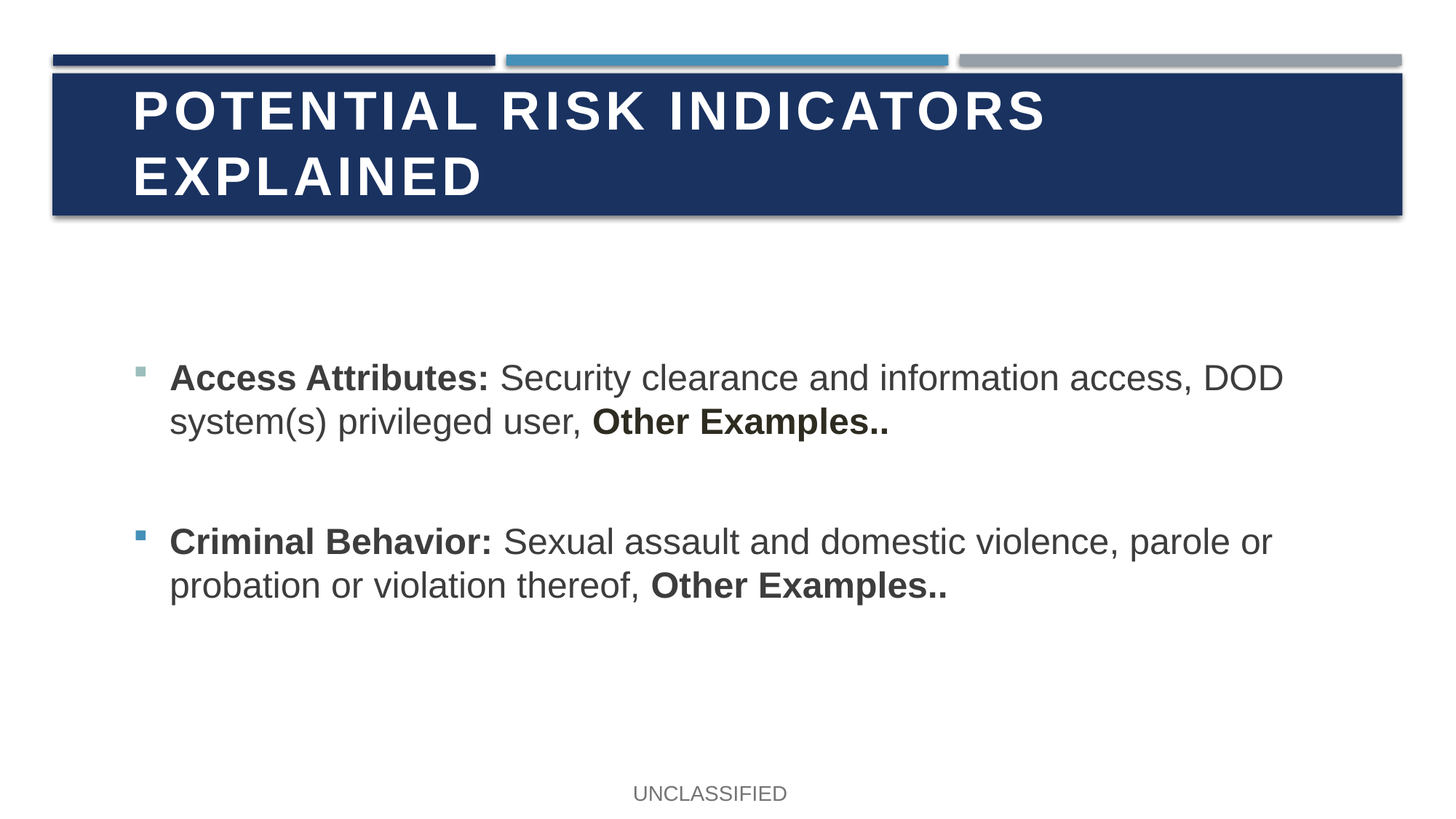

# potential risk indicators explained

Access Attributes: Security clearance and information access, DOD system(s) privileged user, Other Examples..

Criminal Behavior: Sexual assault and domestic violence, parole or probation or violation thereof, Other Examples..

UNCLASSIFIED